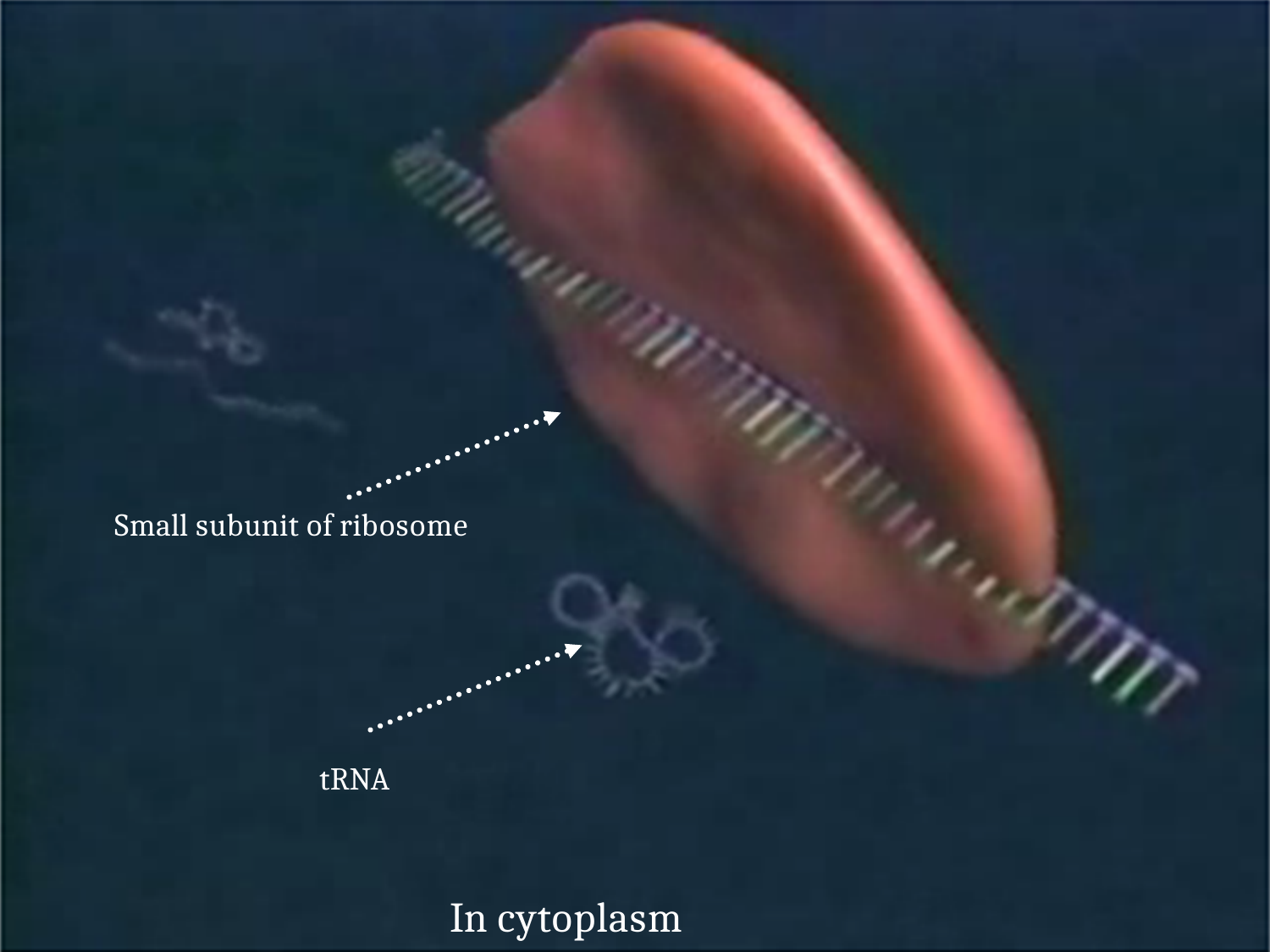

Small subunit of ribosome

tRNA
In cytoplasm